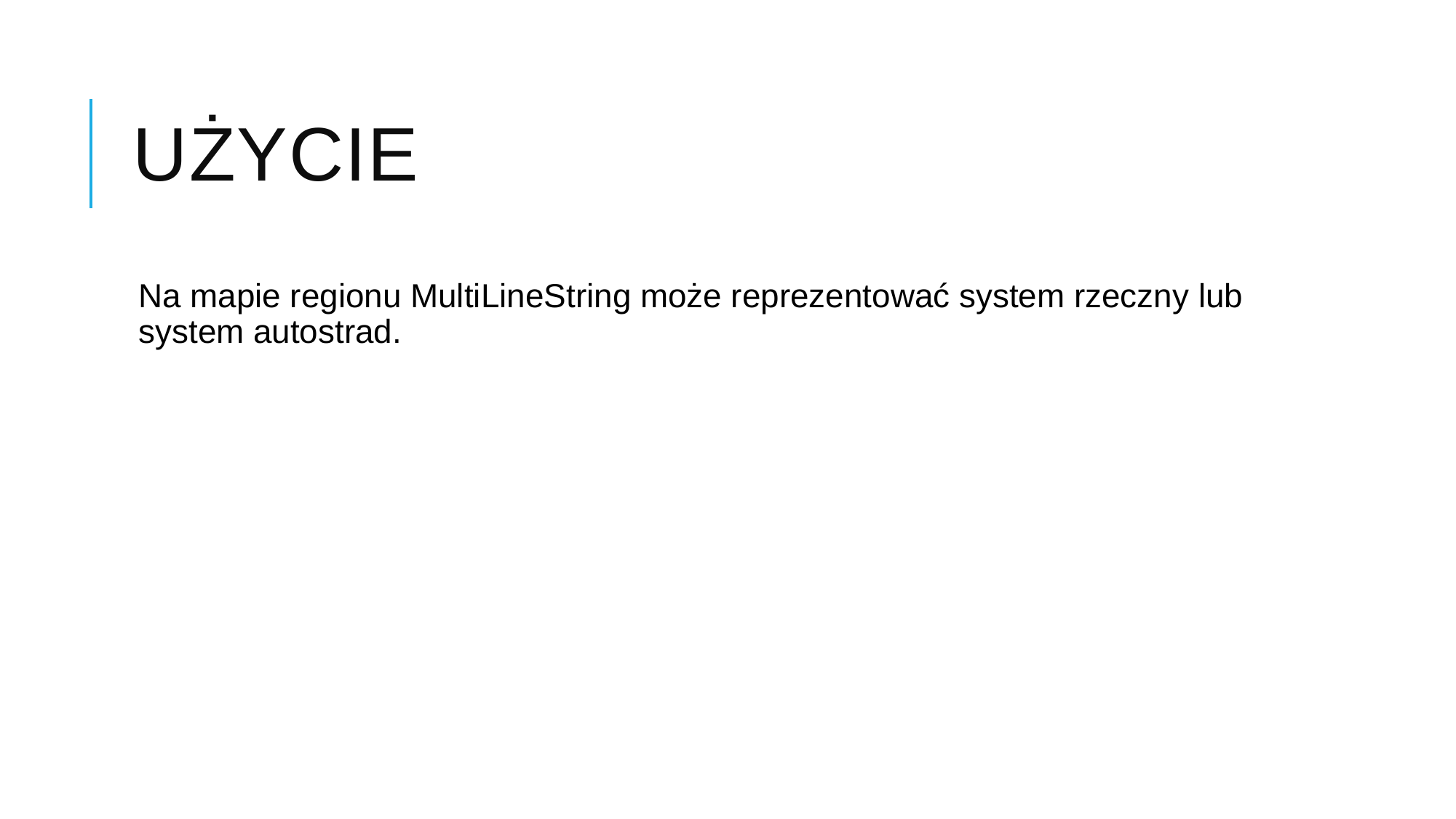

# Użycie
Na mapie regionu MultiLineString może reprezentować system rzeczny lub system autostrad.